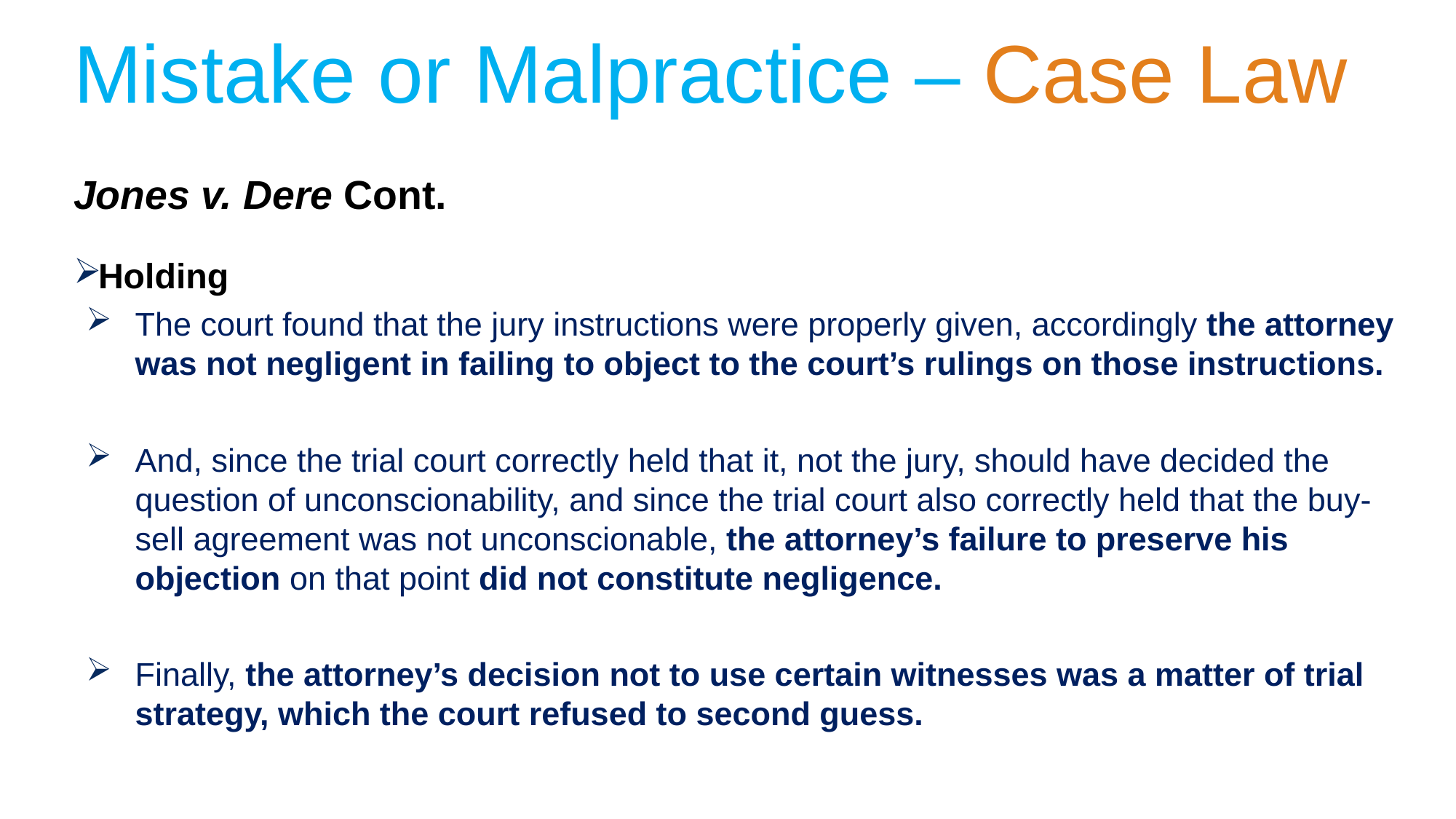

# Mistake or Malpractice – Case Law
Jones v. Dere Cont.

Holding
The court found that the jury instructions were properly given, accordingly the attorney was not negligent in failing to object to the court’s rulings on those instructions.

And, since the trial court correctly held that it, not the jury, should have decided the question of unconscionability, and since the trial court also correctly held that the buy-sell agreement was not unconscionable, the attorney’s failure to preserve his objection on that point did not constitute negligence.

Finally, the attorney’s decision not to use certain witnesses was a matter of trial strategy, which the court refused to second guess.